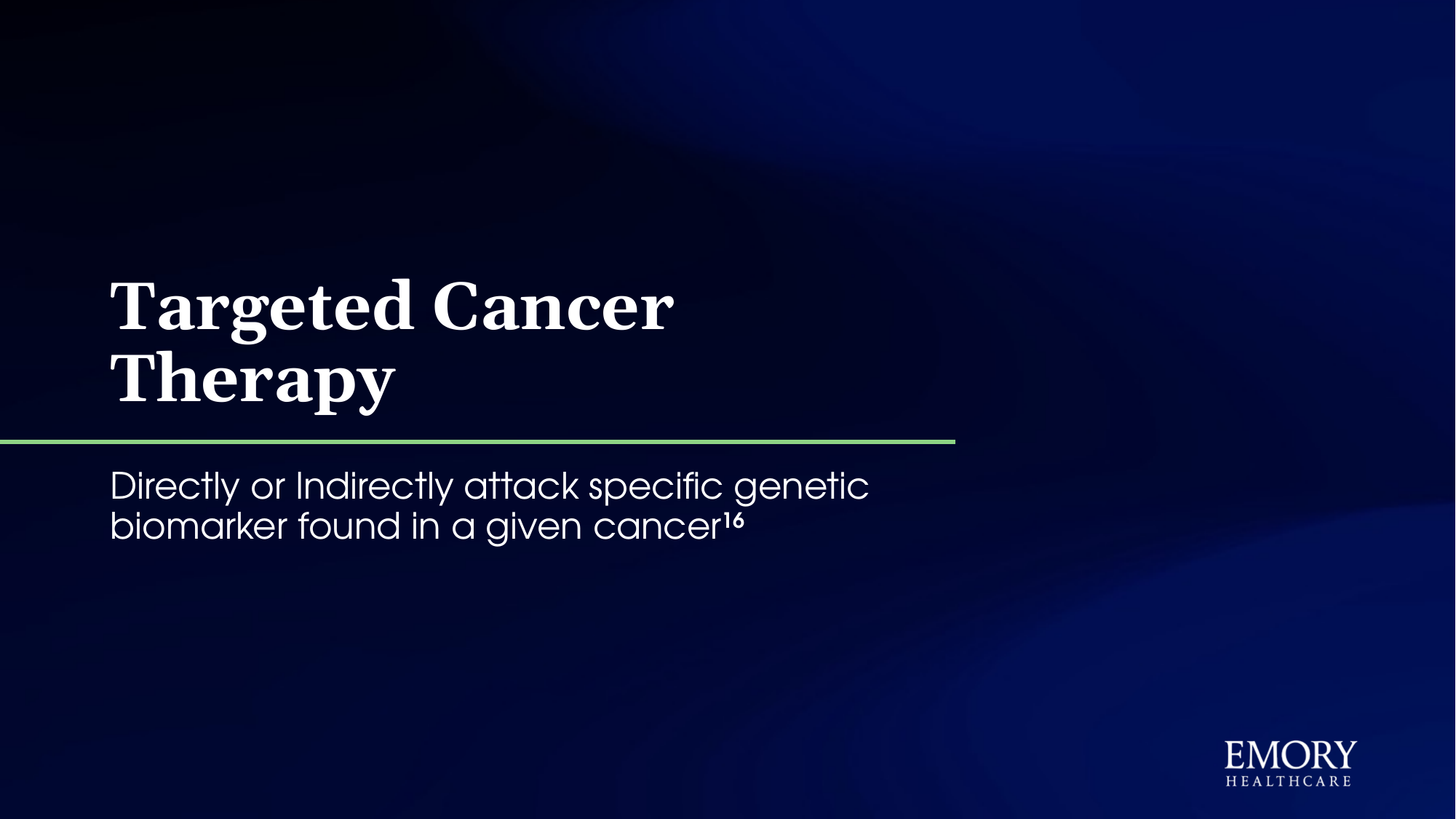

# Targeted Cancer Therapy
Directly or Indirectly attack specific genetic biomarker found in a given cancer16